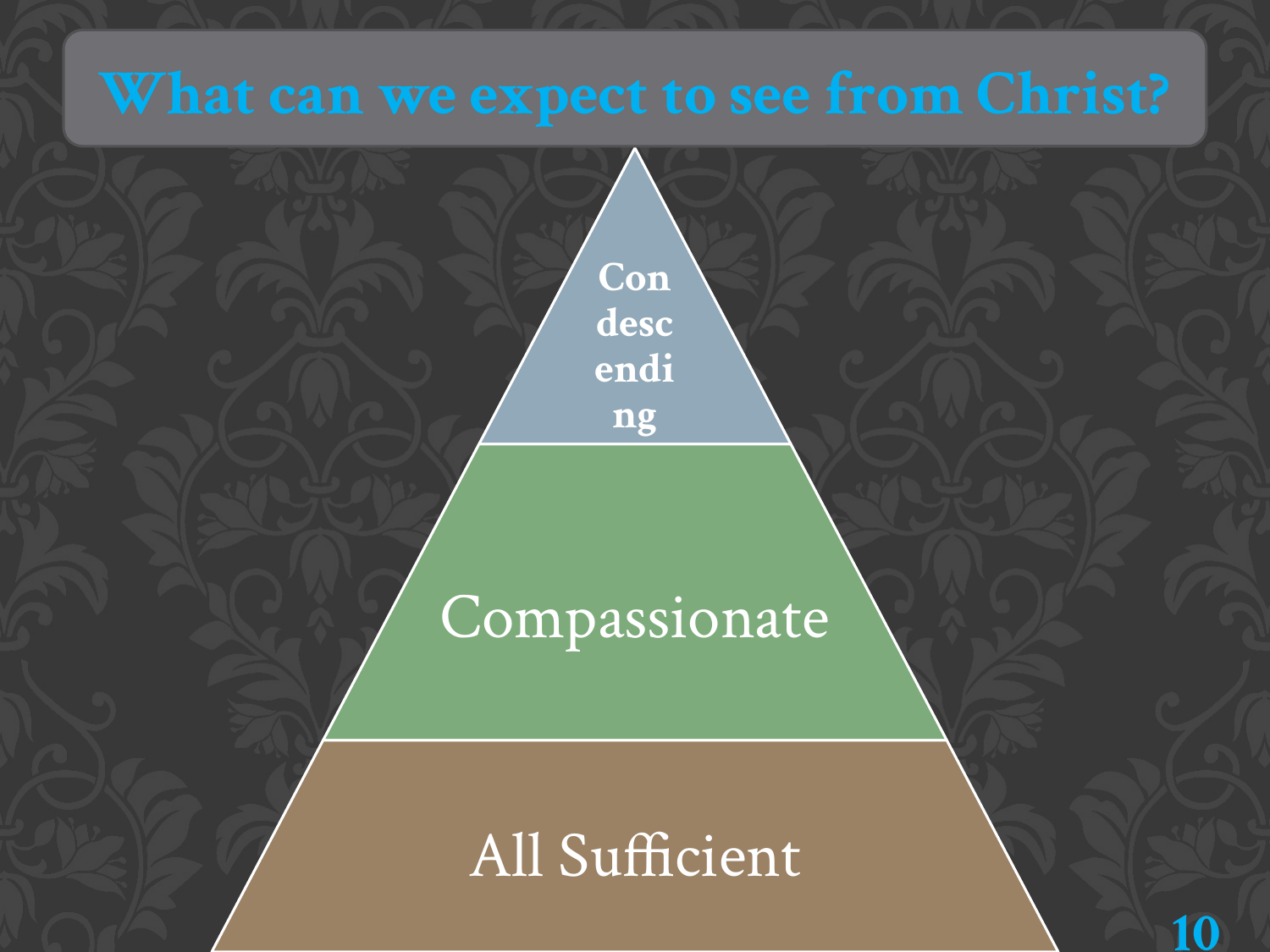

What can we expect to see from Christ?
Condescending
Compassionate
All Sufficient
10